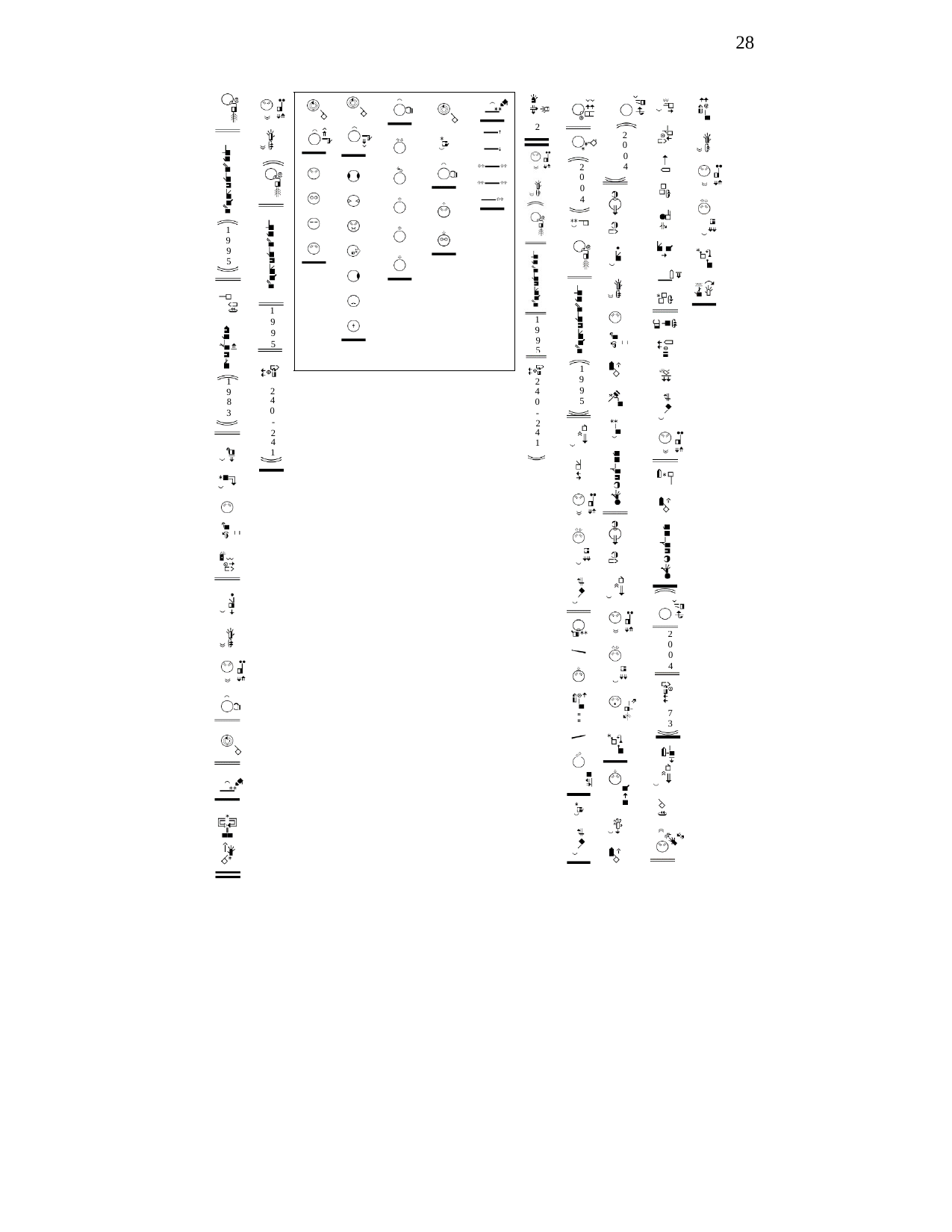

28

2

2
0
0
4

2
0
0
4

1
9
9
5

1
9
9
5
1
9
9
5

1
9
9
5

1
9
8
3
2
4
0
- 2
4
1
2
4
0
- 2
4
1

2
0
0
4

7
3